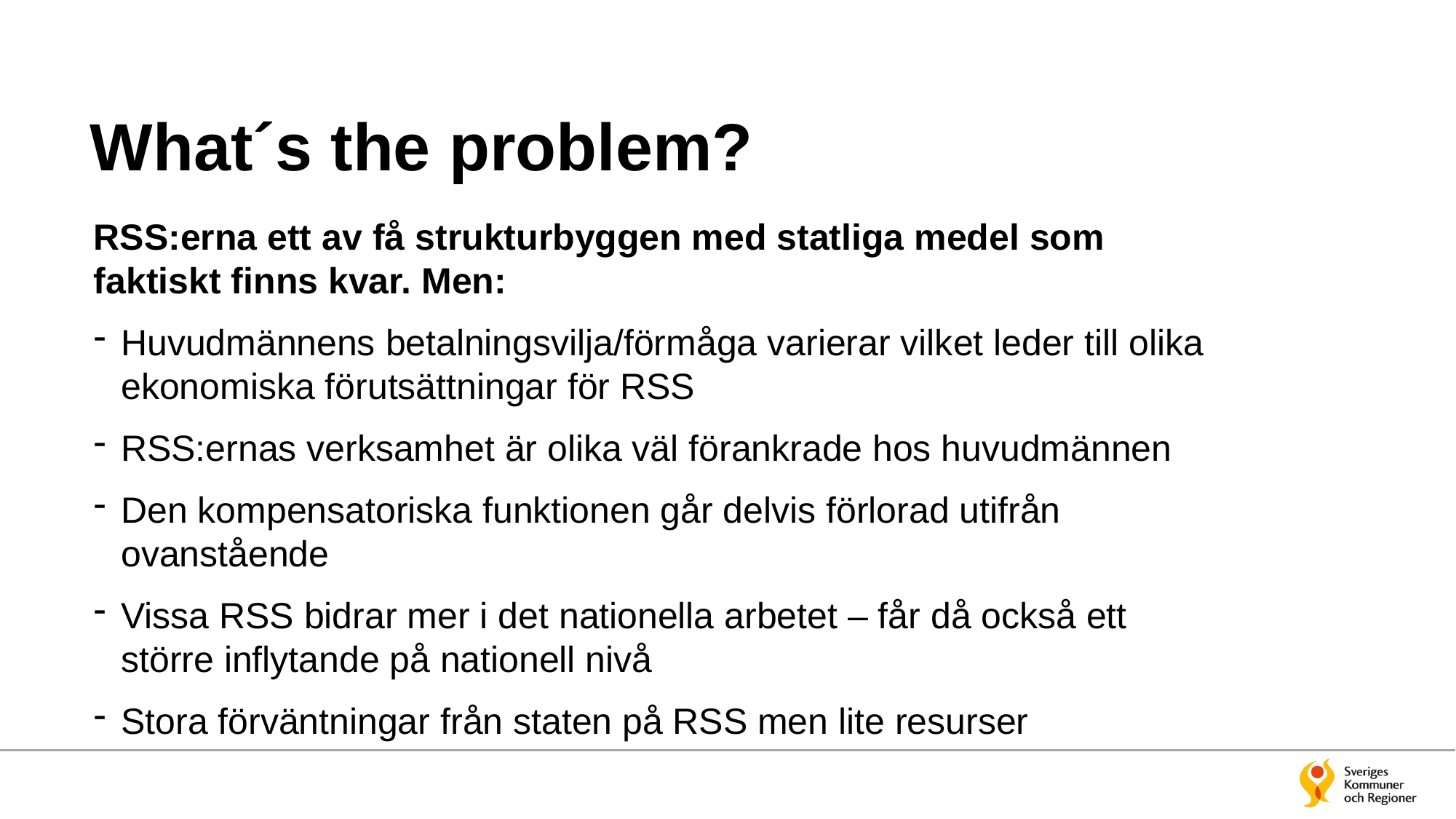

# What´s the problem?
RSS:erna ett av få strukturbyggen med statliga medel som faktiskt finns kvar. Men:
Huvudmännens betalningsvilja/förmåga varierar vilket leder till olika ekonomiska förutsättningar för RSS
RSS:ernas verksamhet är olika väl förankrade hos huvudmännen
Den kompensatoriska funktionen går delvis förlorad utifrån ovanstående
Vissa RSS bidrar mer i det nationella arbetet – får då också ett större inflytande på nationell nivå
Stora förväntningar från staten på RSS men lite resurser